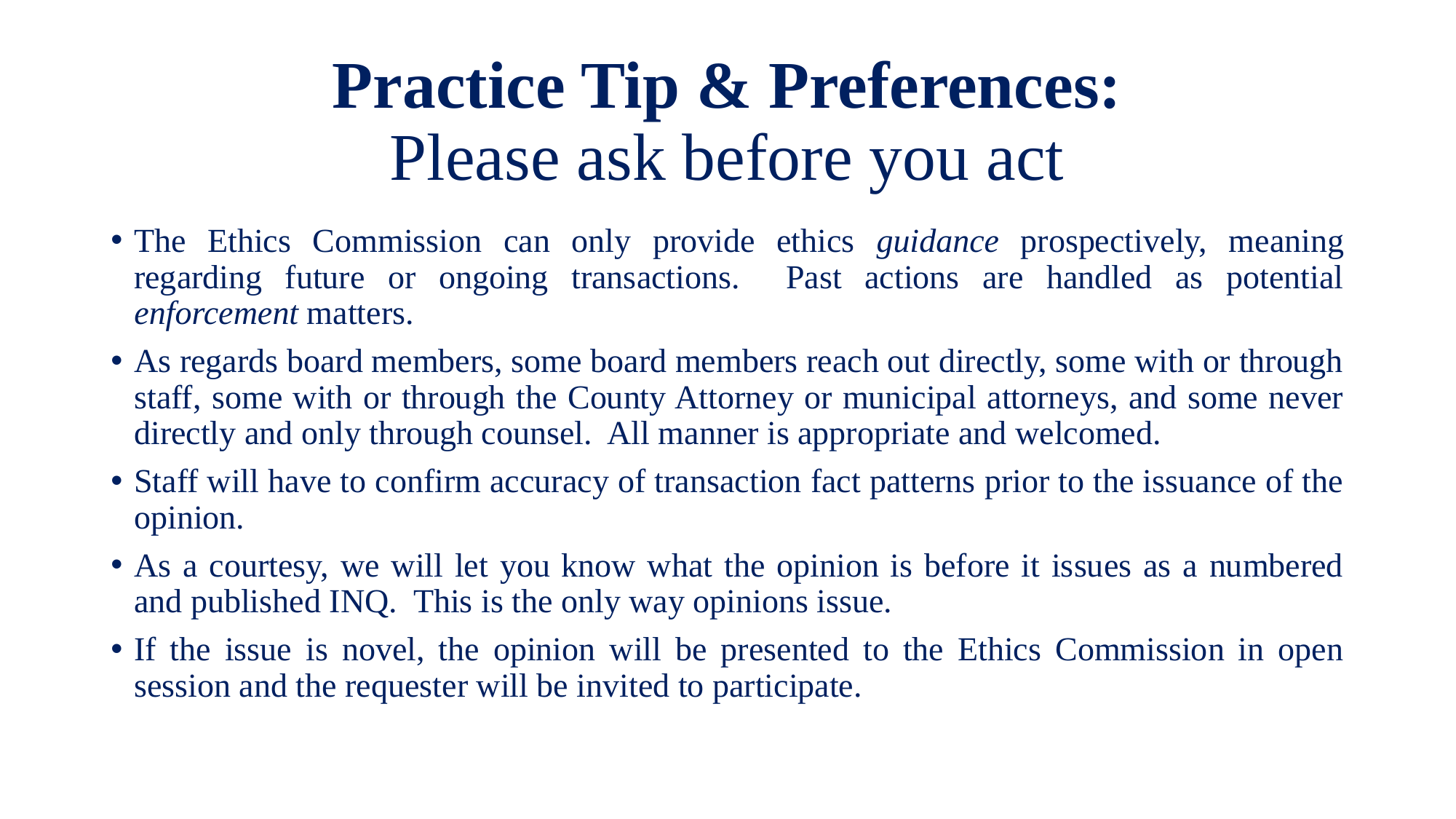

# Practice Tip & Preferences: Please ask before you act
The Ethics Commission can only provide ethics guidance prospectively, meaning regarding future or ongoing transactions.  Past actions are handled as potential enforcement matters.
As regards board members, some board members reach out directly, some with or through staff, some with or through the County Attorney or municipal attorneys, and some never directly and only through counsel.  All manner is appropriate and welcomed.
Staff will have to confirm accuracy of transaction fact patterns prior to the issuance of the opinion.
As a courtesy, we will let you know what the opinion is before it issues as a numbered and published INQ.  This is the only way opinions issue.
If the issue is novel, the opinion will be presented to the Ethics Commission in open session and the requester will be invited to participate.